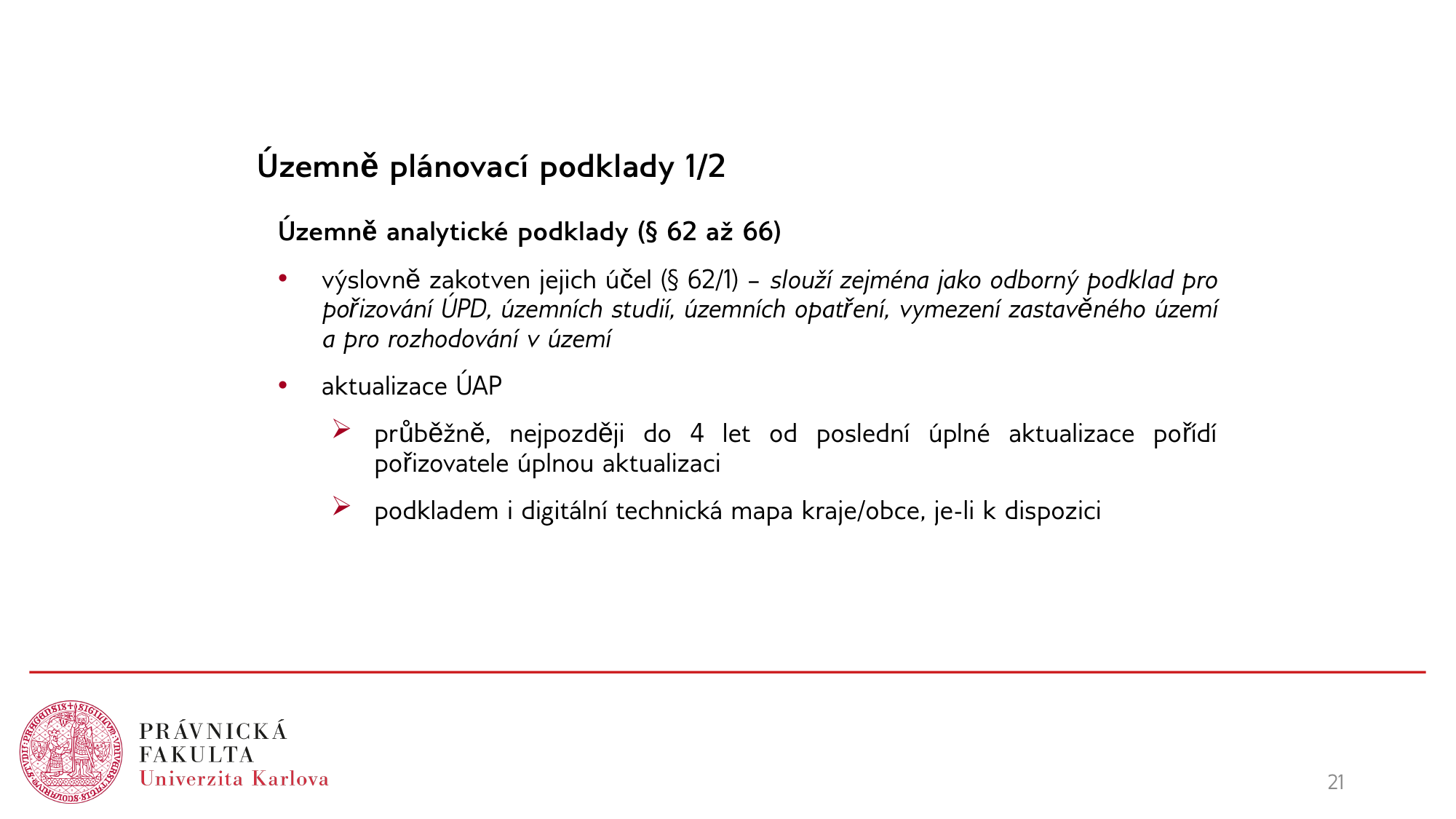

# Územně plánovací podklady 1/2
Územně analytické podklady (§ 62 až 66)
výslovně zakotven jejich účel (§ 62/1) – slouží zejména jako odborný podklad pro pořizování ÚPD, územních studií, územních opatření, vymezení zastavěného území a pro rozhodování v území
aktualizace ÚAP
průběžně, nejpozději do 4 let od poslední úplné aktualizace pořídí pořizovatele úplnou aktualizaci
podkladem i digitální technická mapa kraje/obce, je-li k dispozici
21